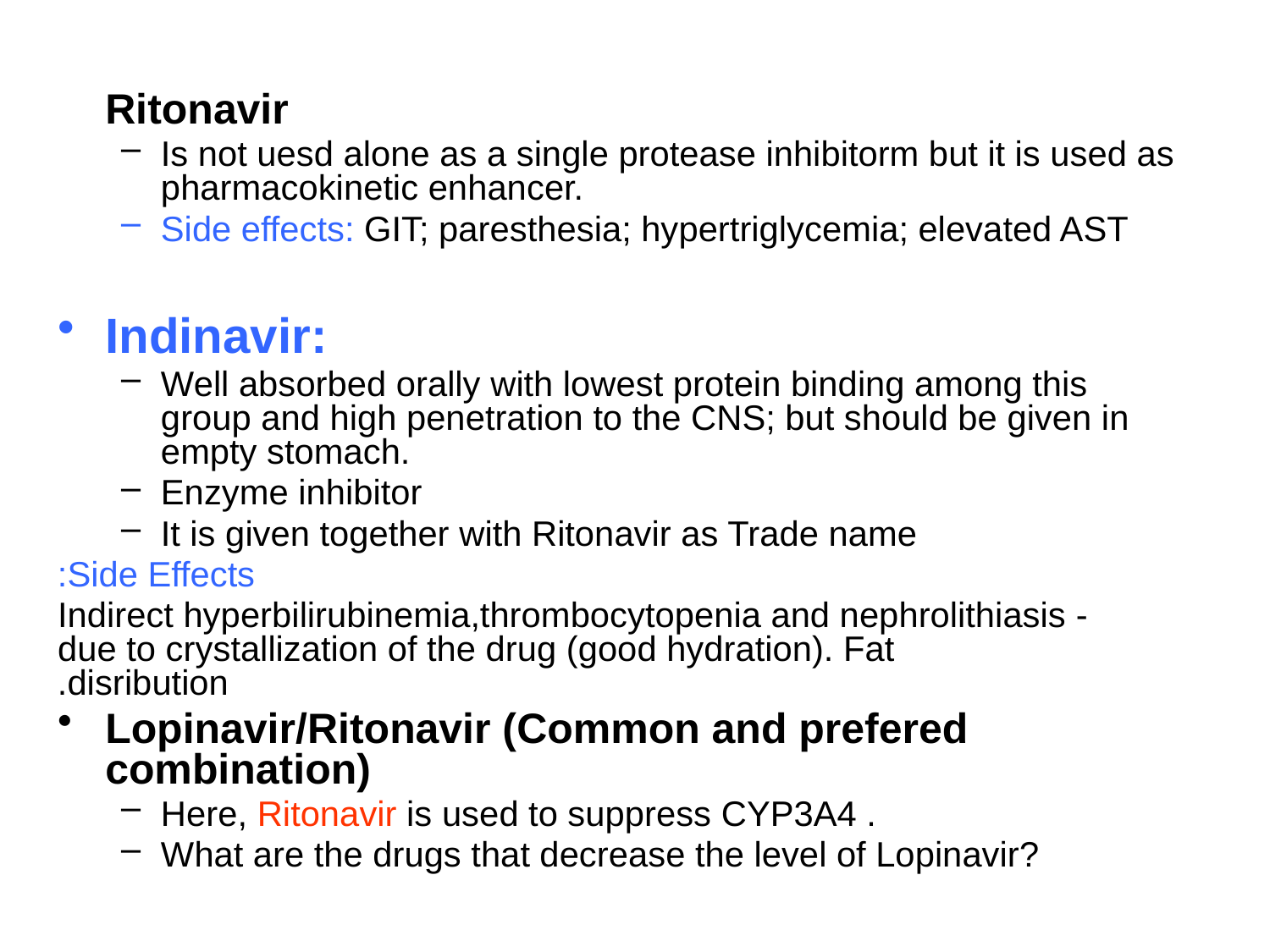

Ritonavir
Is not uesd alone as a single protease inhibitorm but it is used as pharmacokinetic enhancer.
Side effects: GIT; paresthesia; hypertriglycemia; elevated AST

Indinavir:
Well absorbed orally with lowest protein binding among this group and high penetration to the CNS; but should be given in empty stomach.
Enzyme inhibitor
It is given together with Ritonavir as Trade name
Side Effects:
	- Indirect hyperbilirubinemia,thrombocytopenia and nephrolithiasis due to crystallization of the drug (good hydration). Fat disribution.
Lopinavir/Ritonavir (Common and prefered combination)
Here, Ritonavir is used to suppress CYP3A4 .
What are the drugs that decrease the level of Lopinavir?